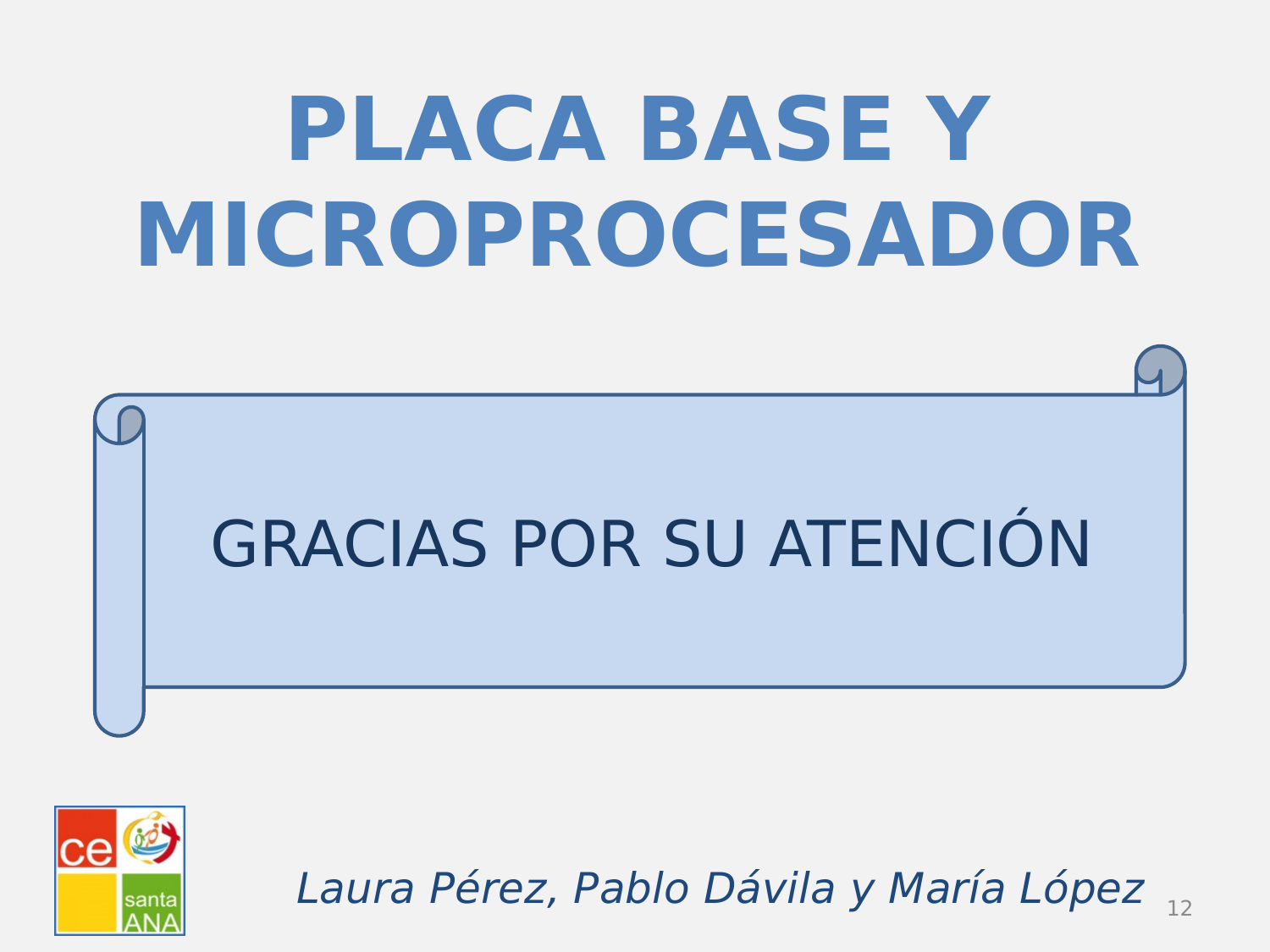

Placa base y
microprocesador
GRACIAS POR SU ATENCIÓN
# Laura Pérez, Pablo Dávila y María López
12